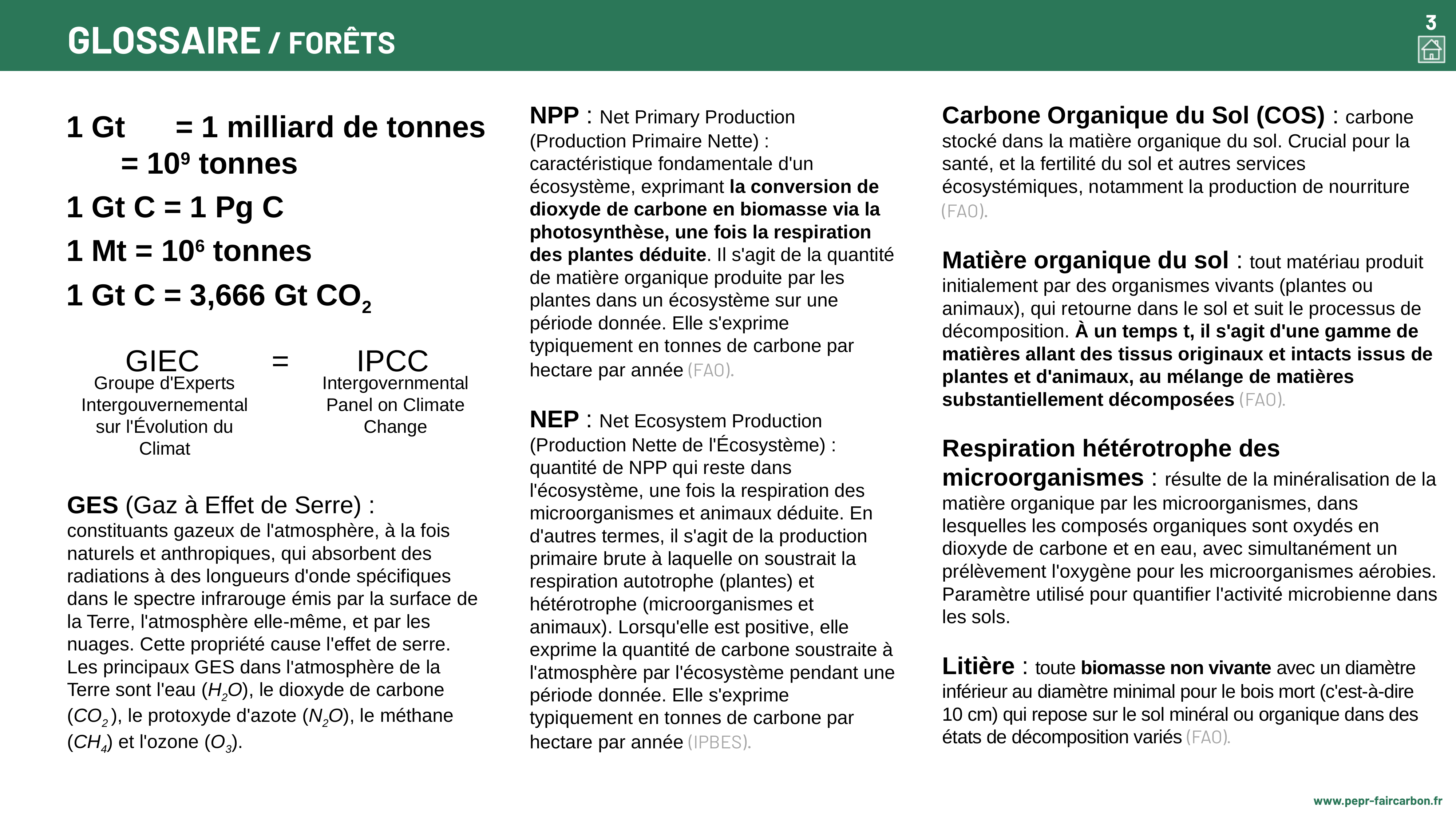

# GLOSSAIRE / FORÊTS
Carbone Organique du Sol (COS) : carbone stocké dans la matière organique du sol. Crucial pour la santé, et la fertilité du sol et autres services écosystémiques, notamment la production de nourriture (FAO).

Matière organique du sol : tout matériau produit initialement par des organismes vivants (plantes ou animaux), qui retourne dans le sol et suit le processus de décomposition. À un temps t, il s'agit d'une gamme de matières allant des tissus originaux et intacts issus de plantes et d'animaux, au mélange de matières substantiellement décomposées (FAO).

Respiration hétérotrophe des microorganismes : résulte de la minéralisation de la matière organique par les microorganismes, dans lesquelles les composés organiques sont oxydés en dioxyde de carbone et en eau, avec simultanément un prélèvement l'oxygène pour les microorganismes aérobies. Paramètre utilisé pour quantifier l'activité microbienne dans les sols.

Litière : toute biomasse non vivante avec un diamètre inférieur au diamètre minimal pour le bois mort (c'est-à-dire 10 cm) qui repose sur le sol minéral ou organique dans des états de décomposition variés (FAO).
1 Gt	= 1 milliard de tonnes
	= 109 tonnes
1 Gt C = 1 Pg C
1 Mt = 106 tonnes
1 Gt C = 3,666 Gt CO2
	GIEC	=	IPCC
NPP : Net Primary Production (Production Primaire Nette) : caractéristique fondamentale d'un écosystème, exprimant la conversion de dioxyde de carbone en biomasse via la photosynthèse, une fois la respiration des plantes déduite. Il s'agit de la quantité de matière organique produite par les plantes dans un écosystème sur une période donnée. Elle s'exprime typiquement en tonnes de carbone par hectare par année (FAO).

NEP : Net Ecosystem Production (Production Nette de l'Écosystème) : quantité de NPP qui reste dans l'écosystème, une fois la respiration des microorganismes et animaux déduite. En d'autres termes, il s'agit de la production primaire brute à laquelle on soustrait la respiration autotrophe (plantes) et hétérotrophe (microorganismes et animaux). Lorsqu'elle est positive, elle exprime la quantité de carbone soustraite à l'atmosphère par l'écosystème pendant une période donnée. Elle s'exprime typiquement en tonnes de carbone par hectare par année (IPBES).
Groupe d'Experts Intergouvernemental sur l'Évolution du Climat
Intergovernmental Panel on Climate Change
GES (Gaz à Effet de Serre) : constituants gazeux de l'atmosphère, à la fois naturels et anthropiques, qui absorbent des radiations à des longueurs d'onde spécifiques dans le spectre infrarouge émis par la surface de la Terre, l'atmosphère elle-même, et par les nuages. Cette propriété cause l'effet de serre. Les principaux GES dans l'atmosphère de la Terre sont l'eau (H2O), le dioxyde de carbone (CO2 ), le protoxyde d'azote (N2O), le méthane (CH4) et l'ozone (O3).